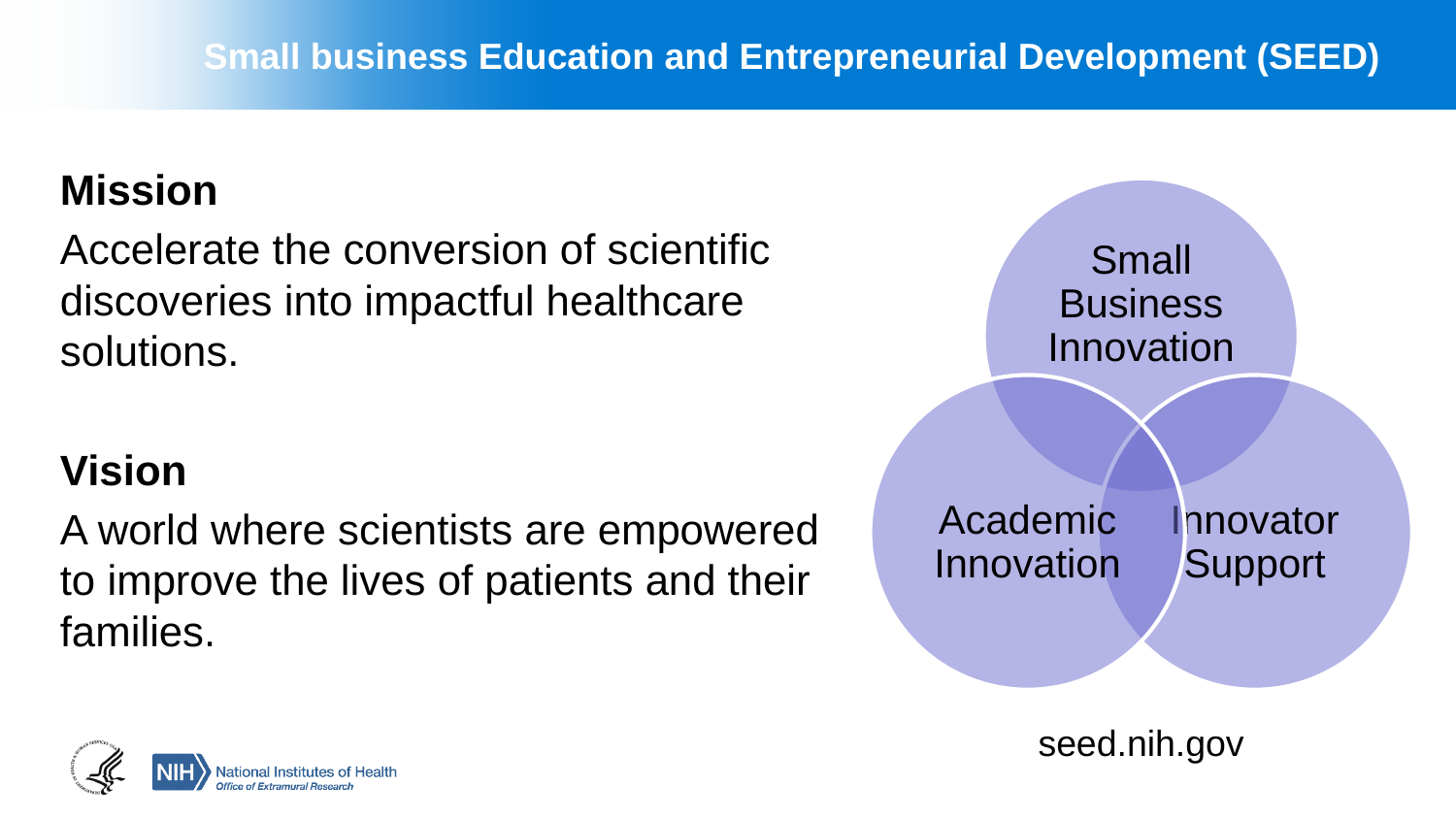

# Small business Education and Entrepreneurial Development (SEED)
Mission​
Accelerate the conversion of scientific discoveries into impactful healthcare solutions. ​

Vision​
A world where scientists are empowered to improve the lives of patients and their families.

Small Business Innovation
Innovator Support
Academic Innovation
seed.nih.gov